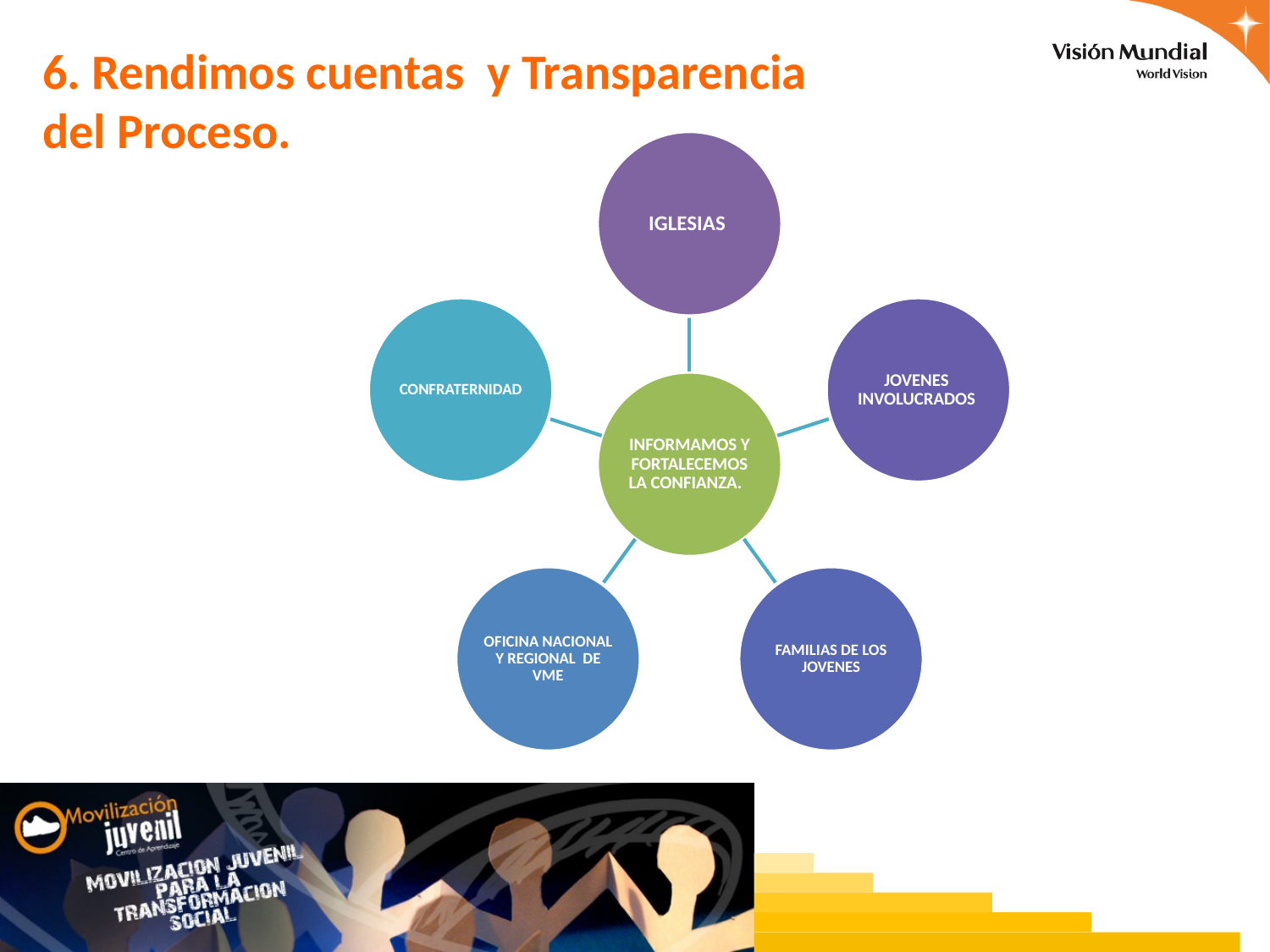

# 6. Rendimos cuentas  y Transparencia del Proceso.
INFORMAMOS Y FORTALECEMOS LA CONFIANZA.

IGLESIAS

JOVENES  INVOLUCRADOS

FAMILIAS DE LOS JOVENES

OFICINA NACIONAL Y REGIONAL  DE VME

CONFRATERNIDAD